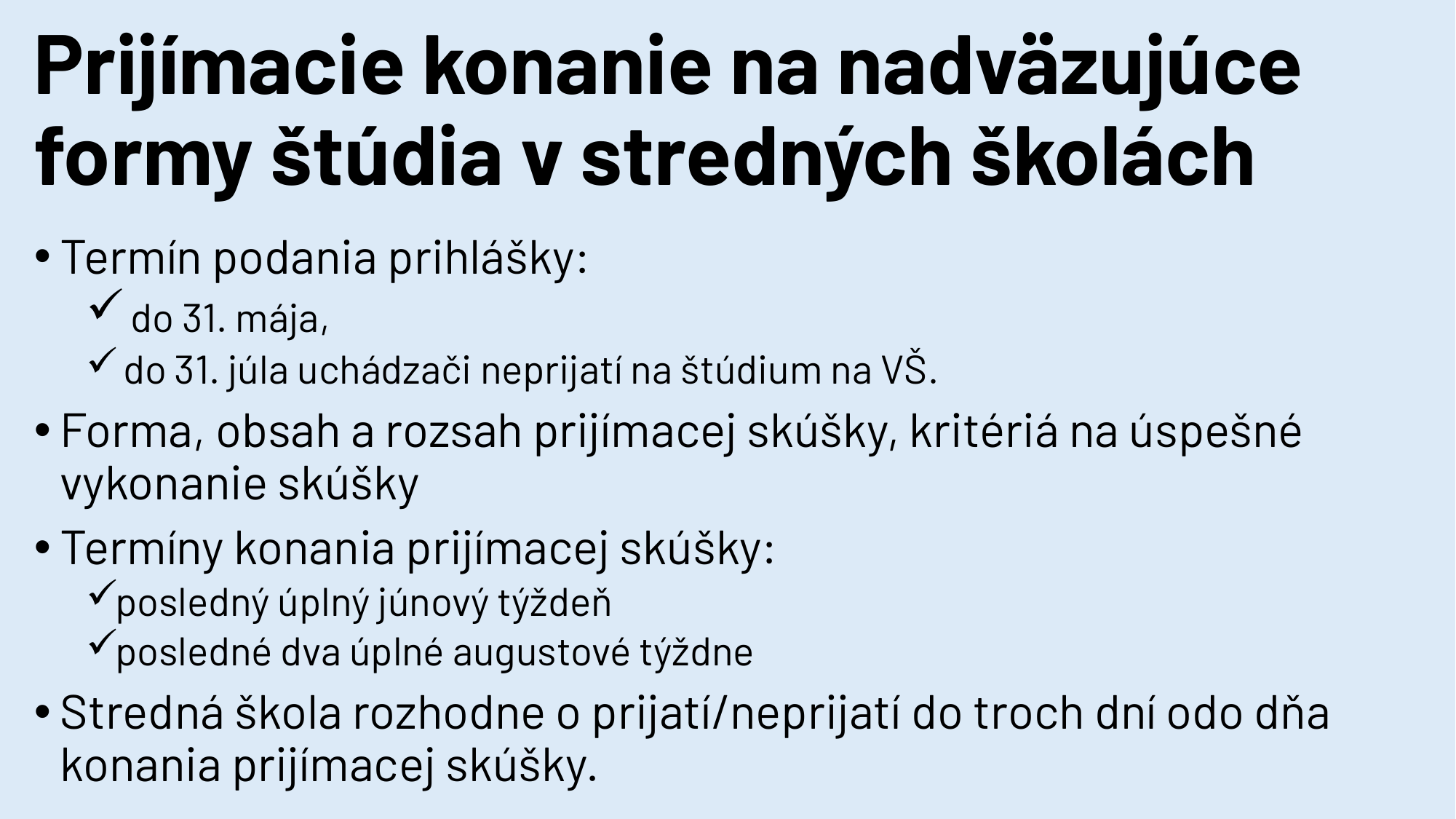

Prijímacie konanie na nadväzujúce formy štúdia v stredných školách
Termín podania prihlášky:
 do 31. mája,
 do 31. júla uchádzači neprijatí na štúdium na VŠ.
Forma, obsah a rozsah prijímacej skúšky, kritériá na úspešné vykonanie skúšky
Termíny konania prijímacej skúšky:
posledný úplný júnový týždeň
posledné dva úplné augustové týždne
Stredná škola rozhodne o prijatí/neprijatí do troch dní odo dňa konania prijímacej skúšky.